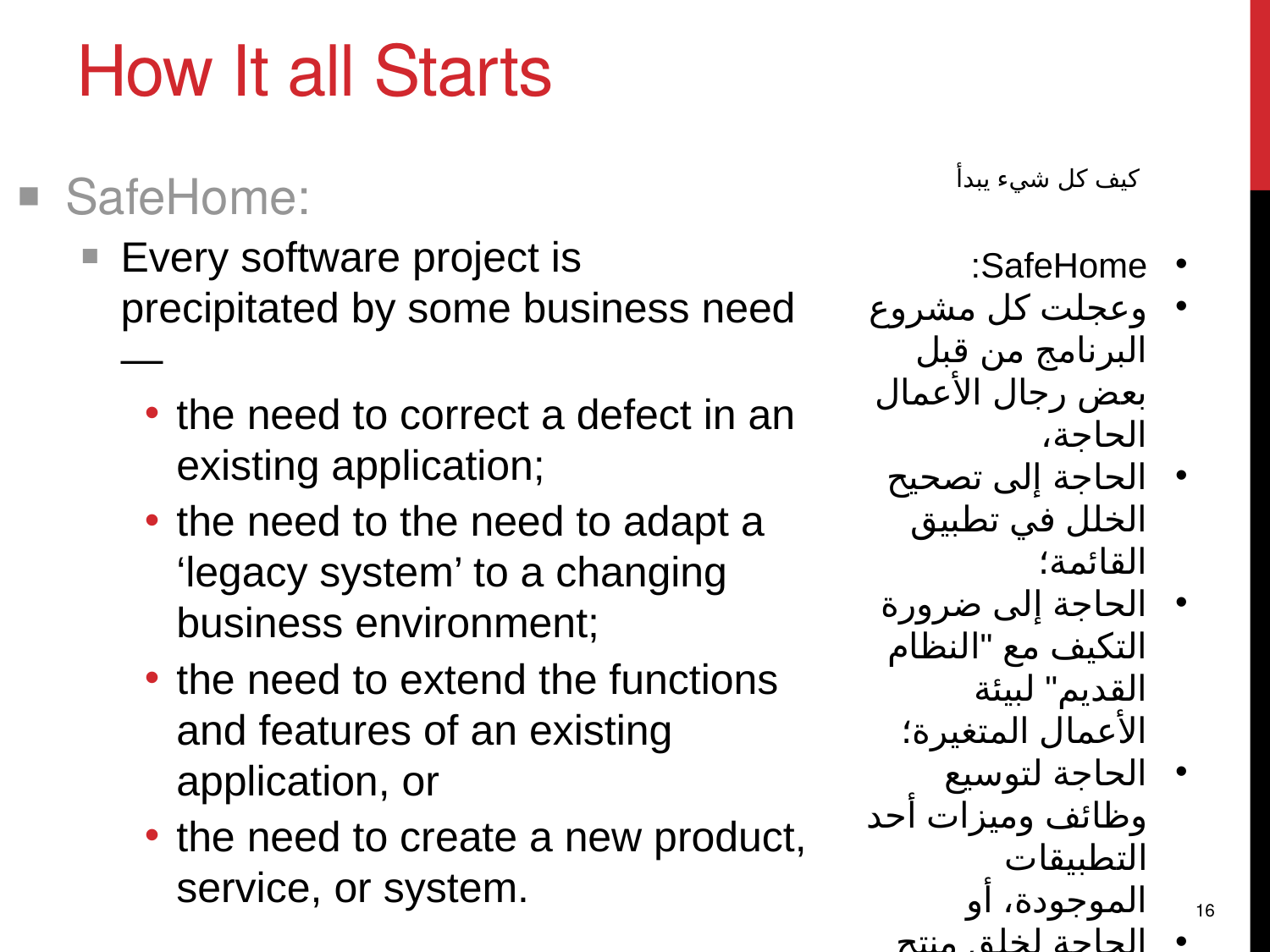

# How It all Starts
كيف كل شيء يبدأ
SafeHome:
Every software project is precipitated by some business need—
the need to correct a defect in an existing application;
the need to the need to adapt a ‘legacy system’ to a changing business environment;
the need to extend the functions and features of an existing application, or
the need to create a new product, service, or system.

SafeHome:
وعجلت كل مشروع البرنامج من قبل بعض رجال الأعمال الحاجة،
الحاجة إلى تصحيح الخلل في تطبيق القائمة؛
الحاجة إلى ضرورة التكيف مع "النظام القديم" لبيئة الأعمال المتغيرة؛
الحاجة لتوسيع وظائف وميزات أحد التطبيقات الموجودة، أو
الحاجة لخلق منتج جديد أو خدمة أو النظام.
16